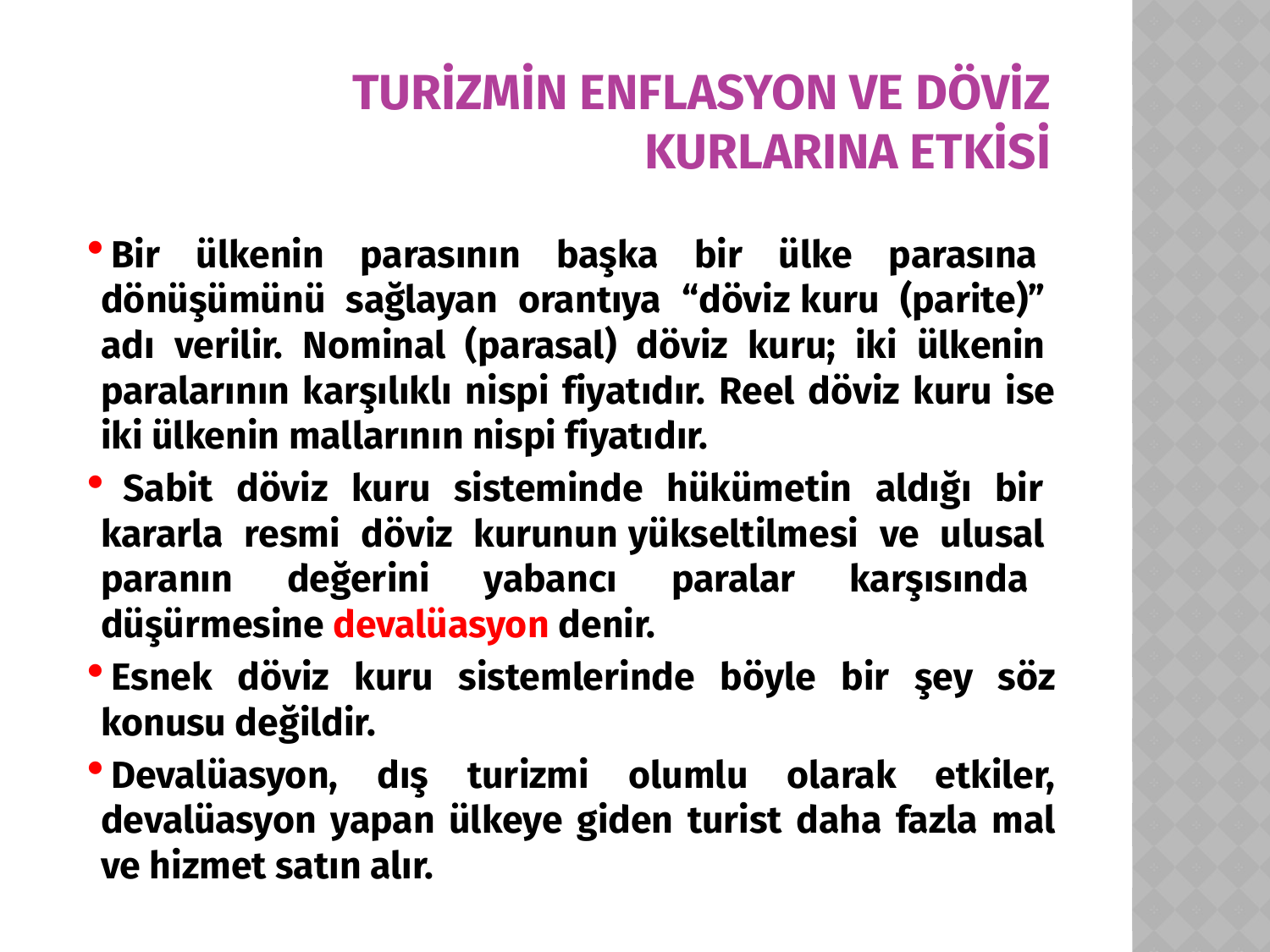

# Turizmin Enflasyon ve Döviz Kurlarına Etkisi
Bir  ülkenin  parasının  başka  bir  ülke  parasına  dönüşümünü  sağlayan  orantıya  “döviz kuru  (parite)”  adı  verilir.  Nominal  (parasal)  döviz  kuru;  iki  ülkenin  paralarının karşılıklı nispi fiyatıdır. Reel döviz kuru ise iki ülkenin mallarının nispi fiyatıdır.
 Sabit  döviz  kuru  sisteminde  hükümetin  aldığı  bir  kararla  resmi  döviz  kurunun yükseltilmesi  ve  ulusal  paranın  değerini  yabancı  paralar  karşısında  düşürmesine devalüasyon denir.
Esnek döviz kuru sistemlerinde böyle bir şey söz konusu değildir.
Devalüasyon, dış turizmi olumlu olarak etkiler, devalüasyon yapan ülkeye giden turist daha fazla mal ve hizmet satın alır.